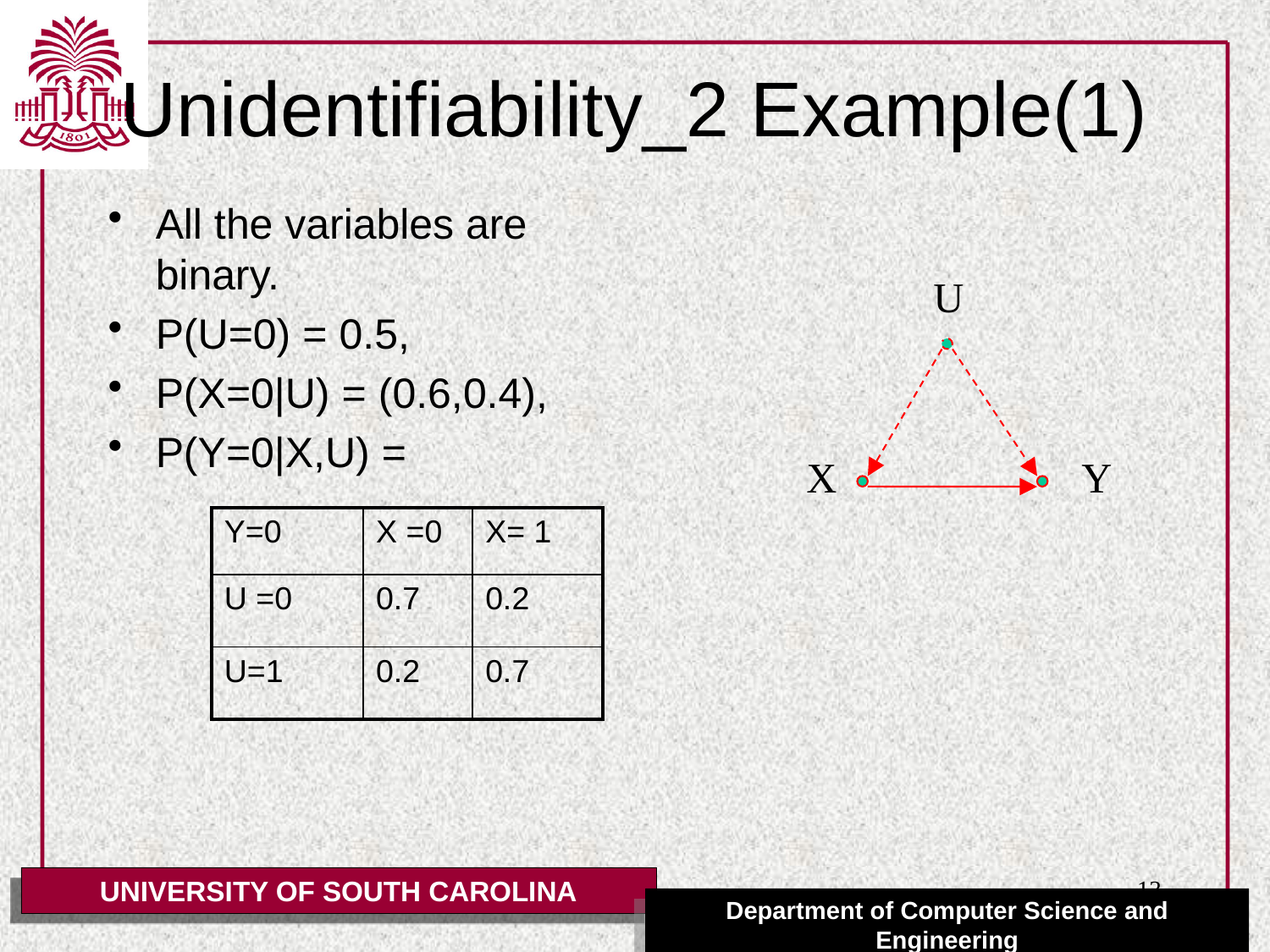

# Unidentifiability_2 Example(1)
All the variables are  binary.
P(U=0) = 0.5,
P(X=0|U) = (0.6,0.4),
P(Y=0|X,U) =

U

X
Y

| Y=0 | X =0 | X= 1 |
| --- | --- | --- |
| U =0 | 0.7 | 0.2 |
| U=1 | 0.2 | 0.7 |
13